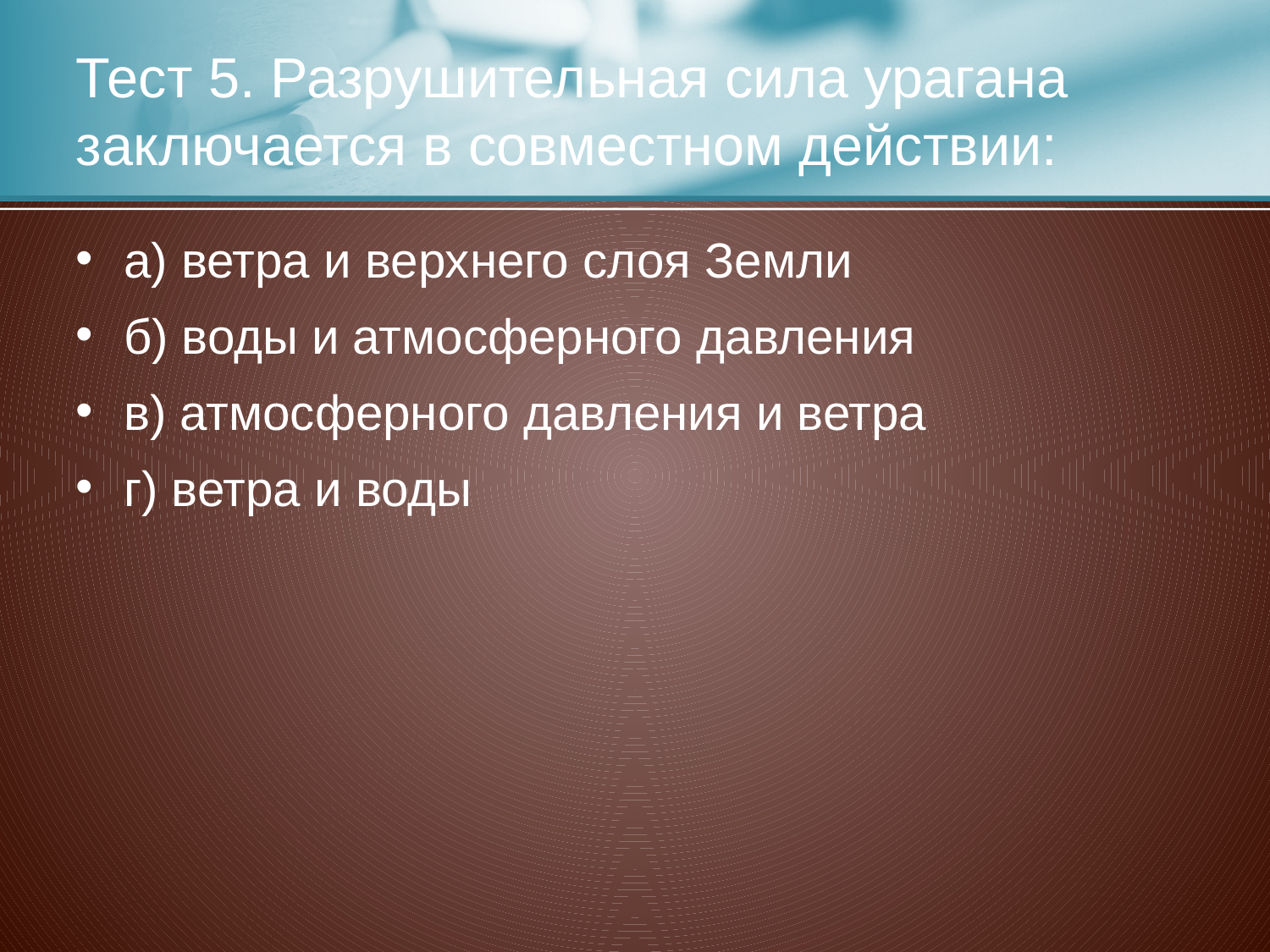

# Тест 5. Разрушительная сила урагана заключается в совместном действии:
а) ветра и верхнего слоя Земли
б) воды и атмосферного давления
в) атмосферного давления и ветра
г) ветра и воды